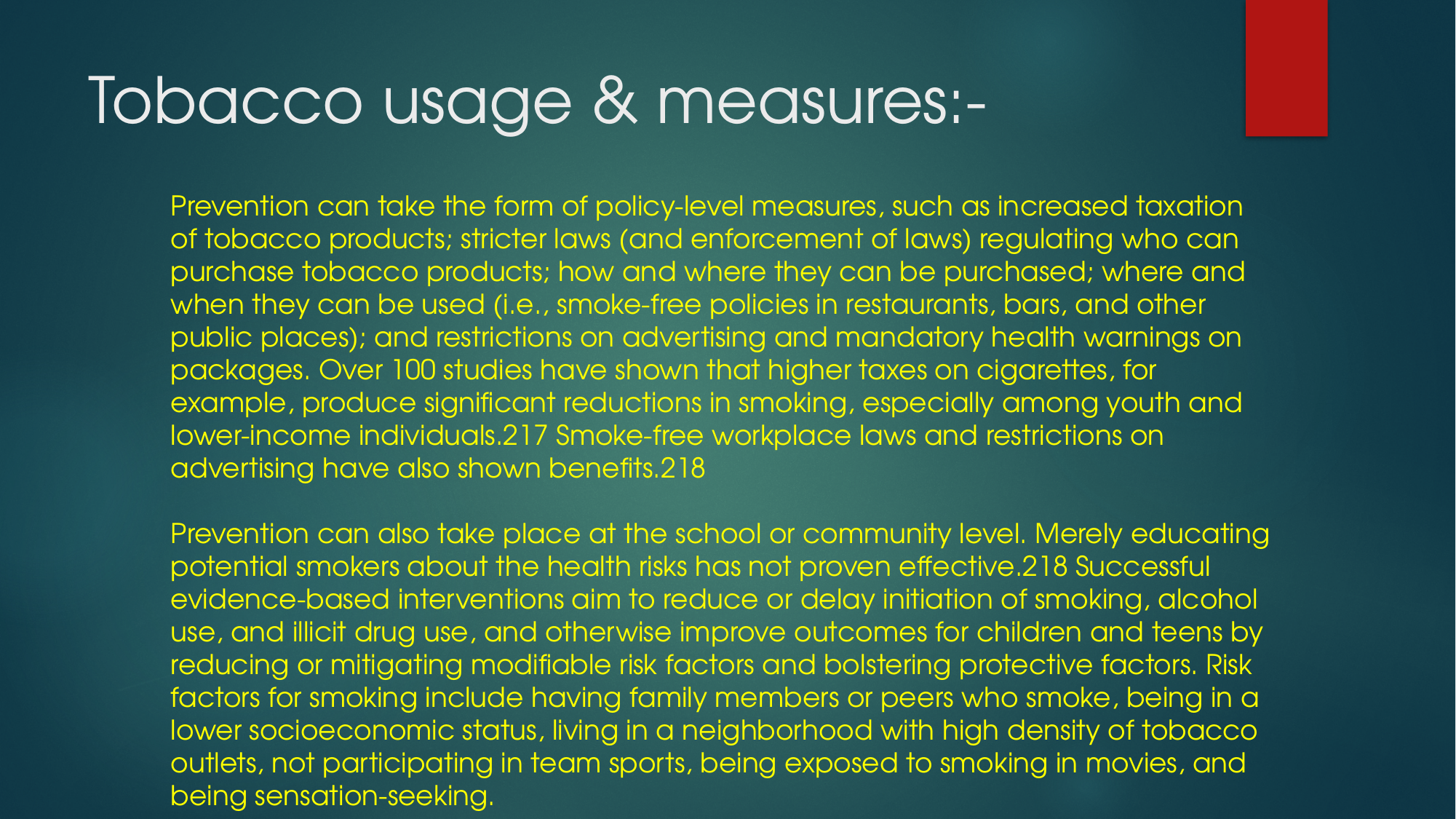

# Tobacco usage & measures:-
Prevention can take the form of policy-level measures, such as increased taxation of tobacco products; stricter laws (and enforcement of laws) regulating who can purchase tobacco products; how and where they can be purchased; where and when they can be used (i.e., smoke-free policies in restaurants, bars, and other public places); and restrictions on advertising and mandatory health warnings on packages. Over 100 studies have shown that higher taxes on cigarettes, for example, produce significant reductions in smoking, especially among youth and lower-income individuals.217 Smoke-free workplace laws and restrictions on advertising have also shown benefits.218

Prevention can also take place at the school or community level. Merely educating potential smokers about the health risks has not proven effective.218 Successful evidence-based interventions aim to reduce or delay initiation of smoking, alcohol use, and illicit drug use, and otherwise improve outcomes for children and teens by reducing or mitigating modifiable risk factors and bolstering protective factors. Risk factors for smoking include having family members or peers who smoke, being in a lower socioeconomic status, living in a neighborhood with high density of tobacco outlets, not participating in team sports, being exposed to smoking in movies, and being sensation-seeking.